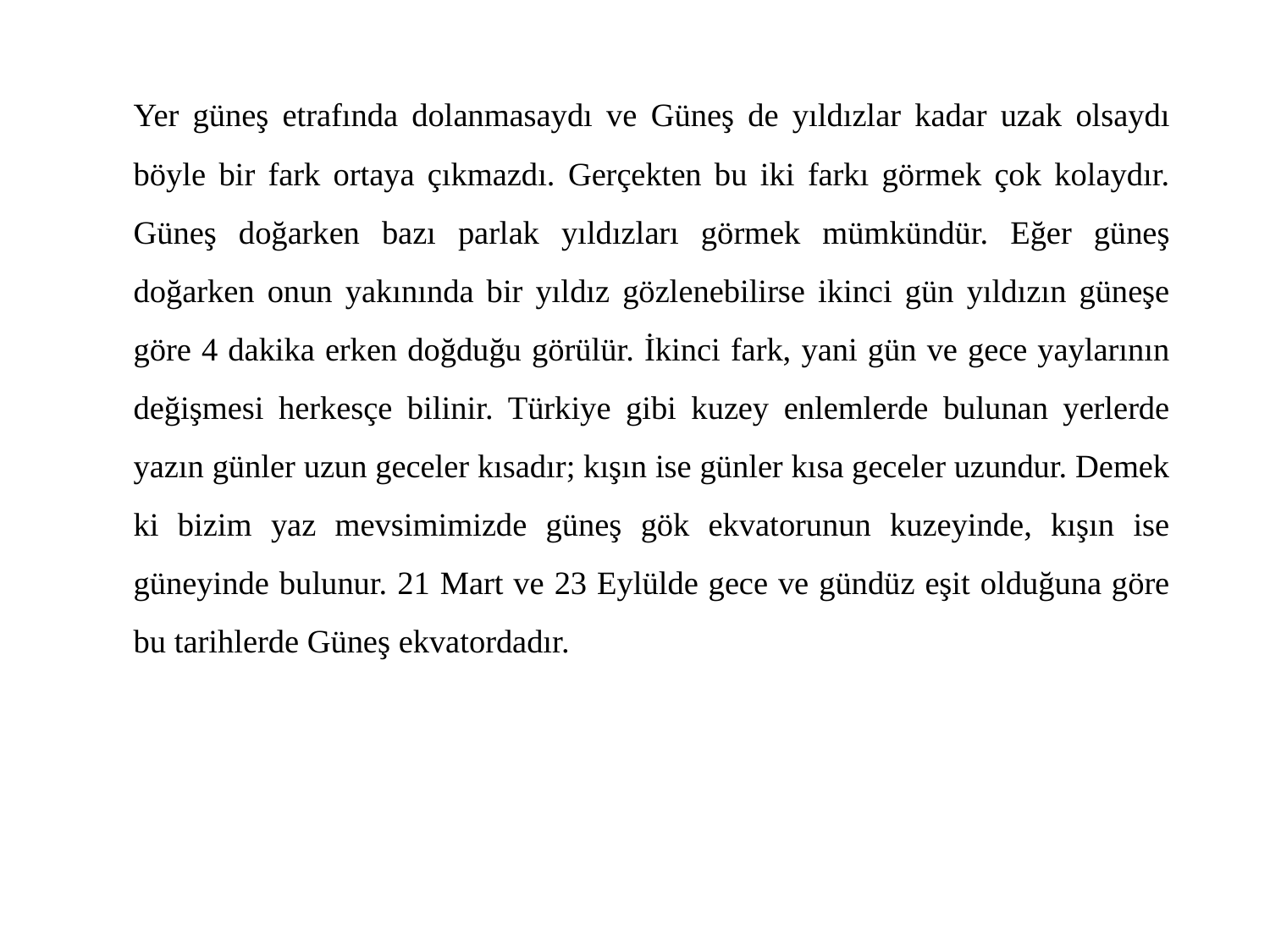

Yer güneş etrafında dolanmasaydı ve Güneş de yıldızlar kadar uzak olsaydı böyle bir fark ortaya çıkmazdı. Gerçekten bu iki farkı görmek çok kolaydır. Güneş doğarken bazı parlak yıldızları görmek mümkündür. Eğer güneş doğarken onun yakınında bir yıldız gözlenebilirse ikinci gün yıldızın güneşe göre 4 dakika erken doğduğu görülür. İkinci fark, yani gün ve gece yaylarının değişmesi herkesçe bilinir. Türkiye gibi kuzey enlemlerde bulunan yerlerde yazın günler uzun geceler kısadır; kışın ise günler kısa geceler uzundur. Demek ki bizim yaz mevsimimizde güneş gök ekvatorunun kuzeyinde, kışın ise güneyinde bulunur. 21 Mart ve 23 Eylülde gece ve gündüz eşit olduğuna göre bu tarihlerde Güneş ekvatordadır.